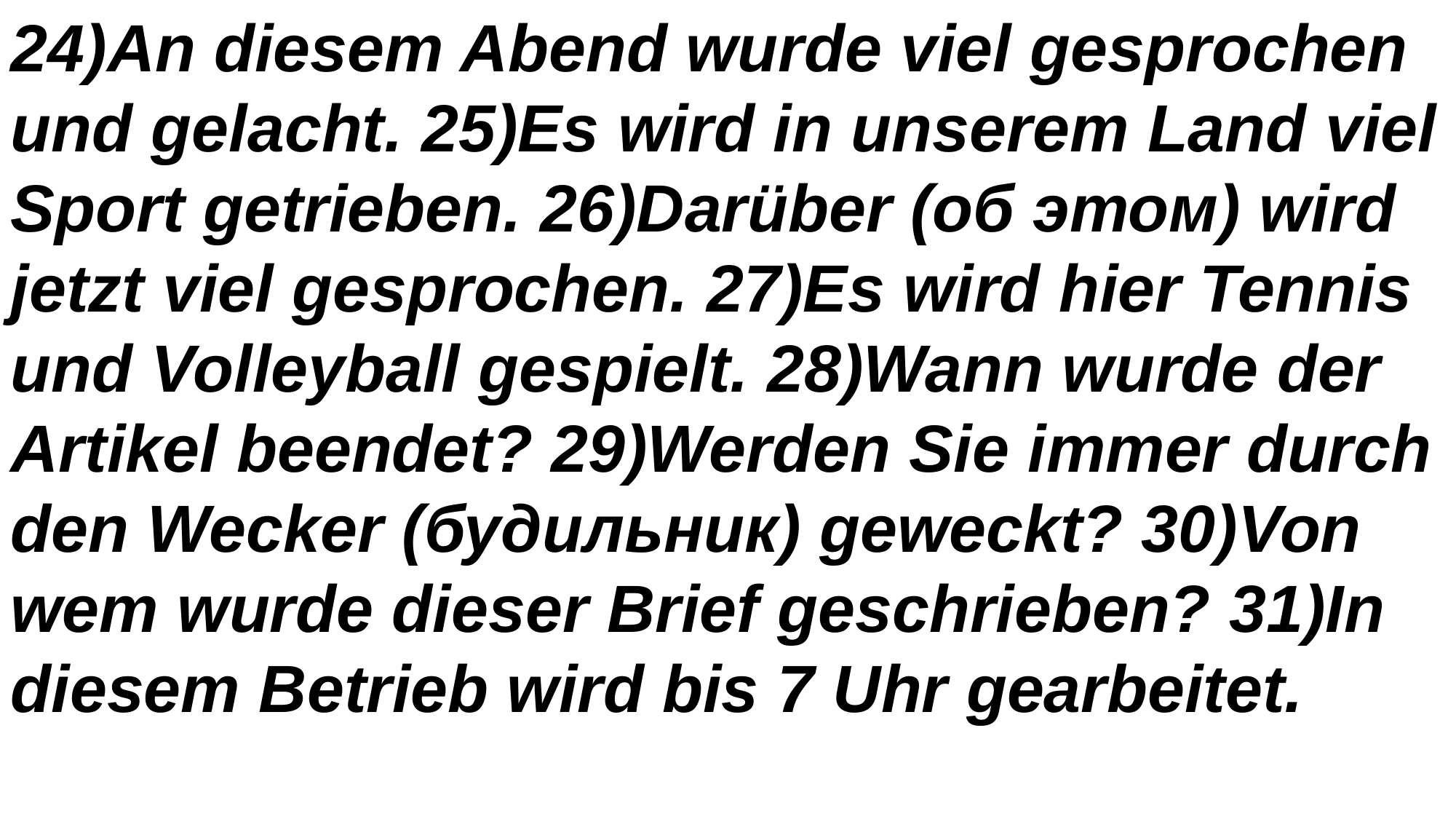

24)An diesem Abend wurde viel gesprochen und gelacht. 25)Es wird in unserem Land viel Sport getrieben. 26)Darüber (об этом) wird jetzt viel gesprochen. 27)Es wird hier Tennis und Volleyball gespielt. 28)Wann wurde der Artikel beendet? 29)Werden Sie immer durch den Wecker (будильник) geweckt? 30)Von wem wurde dieser Brief geschrieben? 31)In diesem Betrieb wird bis 7 Uhr gearbeitet.